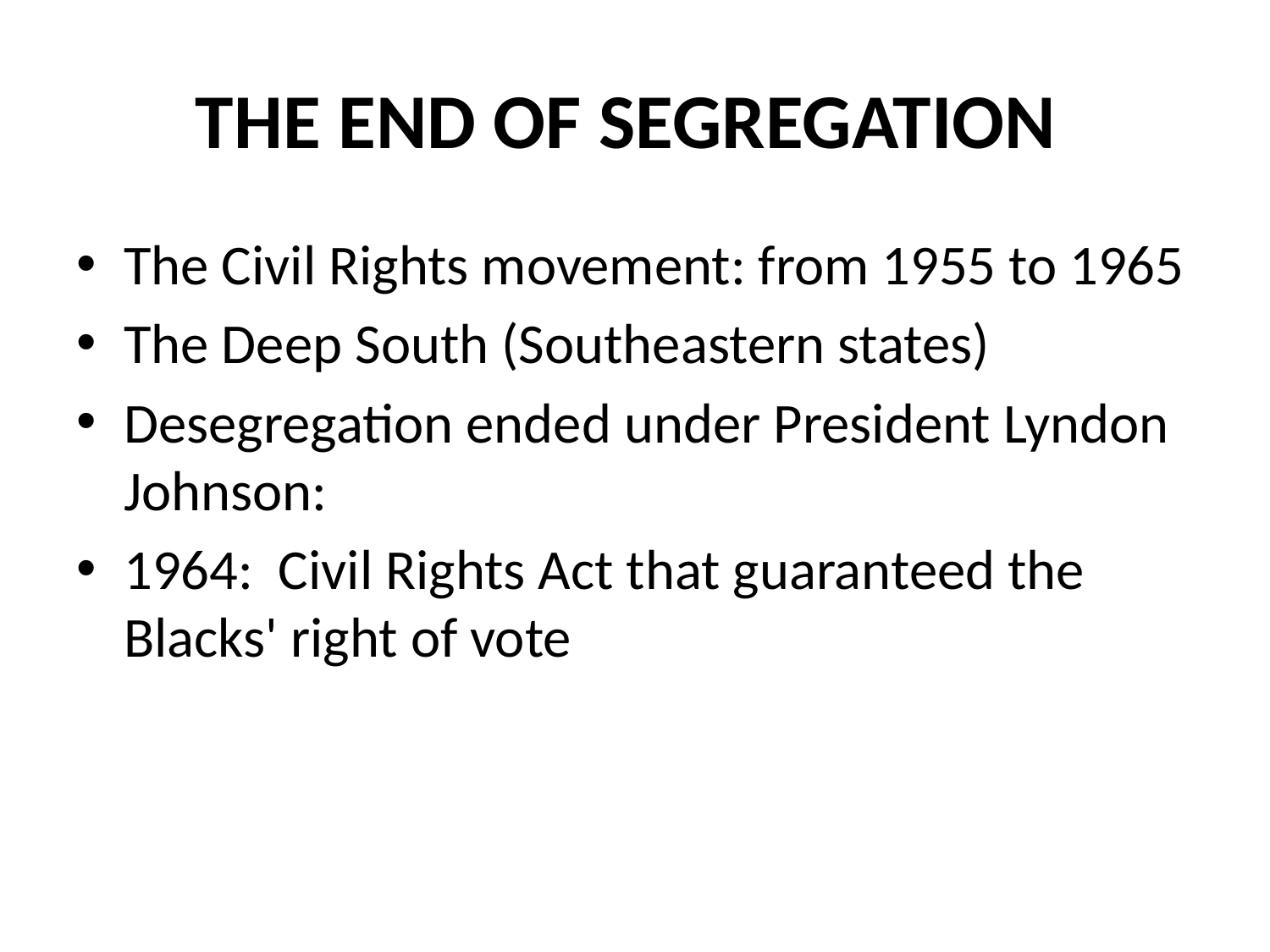

# THE END OF SEGREGATION
The Civil Rights movement: from 1955 to 1965
The Deep South (Southeastern states)
Desegregation ended under President Lyndon Johnson:
1964:  Civil Rights Act that guaranteed the Blacks' right of vote